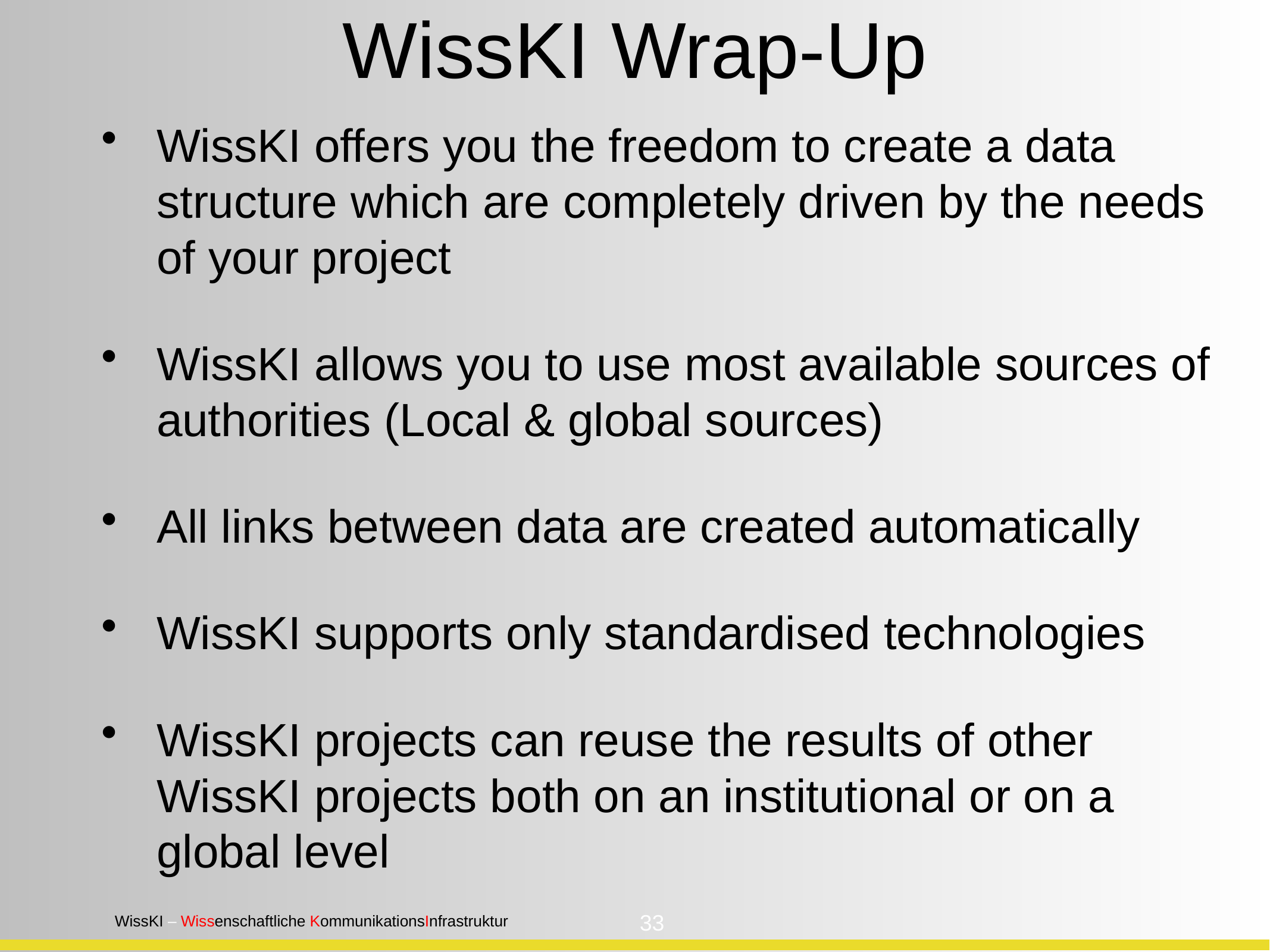

# WissKI Wrap-Up
WissKI offers you the freedom to create a data structure which are completely driven by the needs of your project
WissKI allows you to use most available sources of authorities (Local & global sources)
All links between data are created automatically
WissKI supports only standardised technologies
WissKI projects can reuse the results of other WissKI projects both on an institutional or on a global level
33
WissKI – Wissenschaftliche KommunikationsInfrastruktur